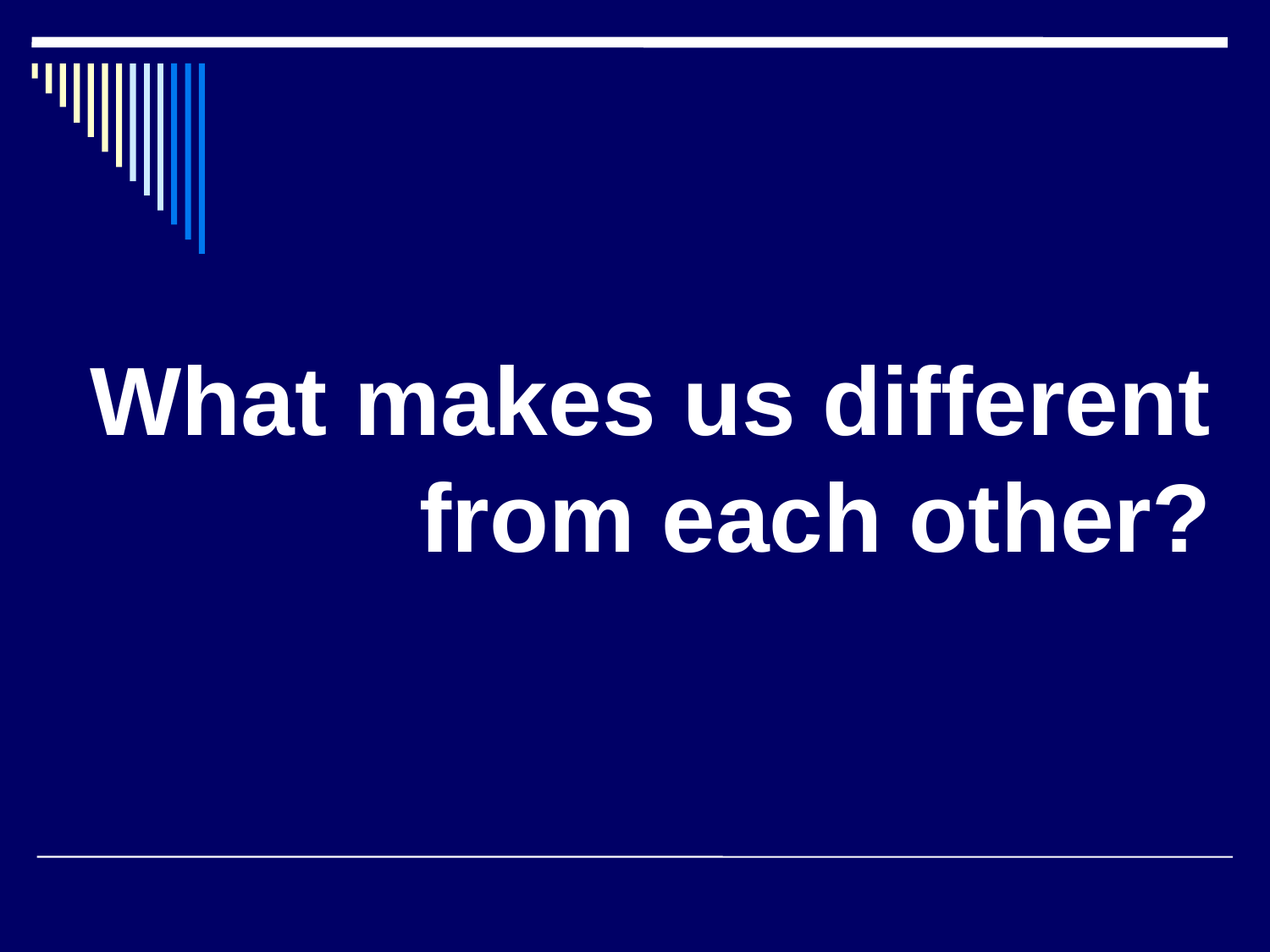

# What makes us different from each other?